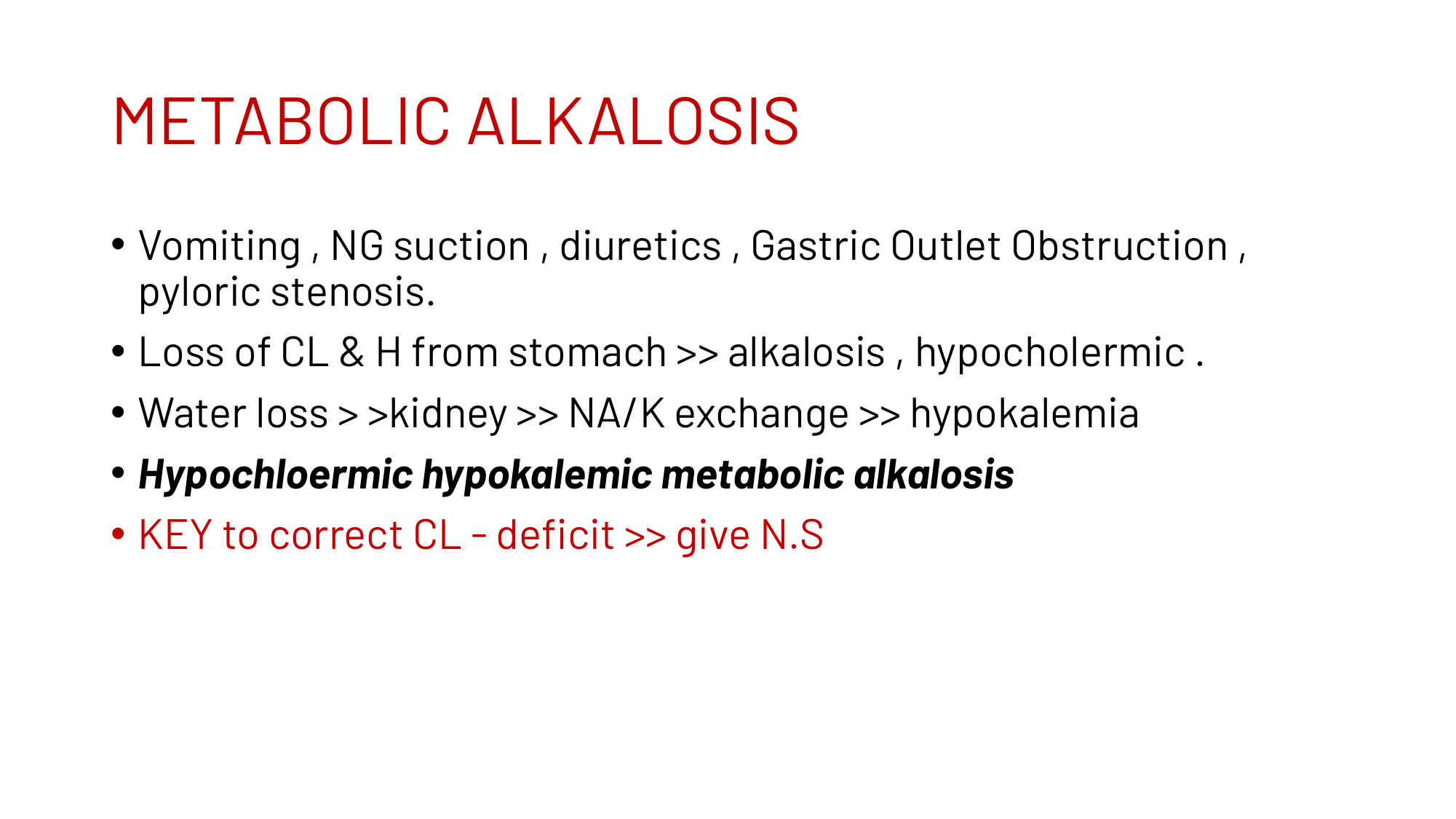

# METABOLIC ALKALOSIS
Vomiting , NG suction , diuretics , Gastric Outlet Obstruction , pyloric stenosis.
Loss of CL & H from stomach >> alkalosis , hypocholermic .
Water loss > >kidney >> NA/K exchange >> hypokalemia
Hypochloermic hypokalemic metabolic alkalosis
KEY to correct CL - deficit >> give N.S